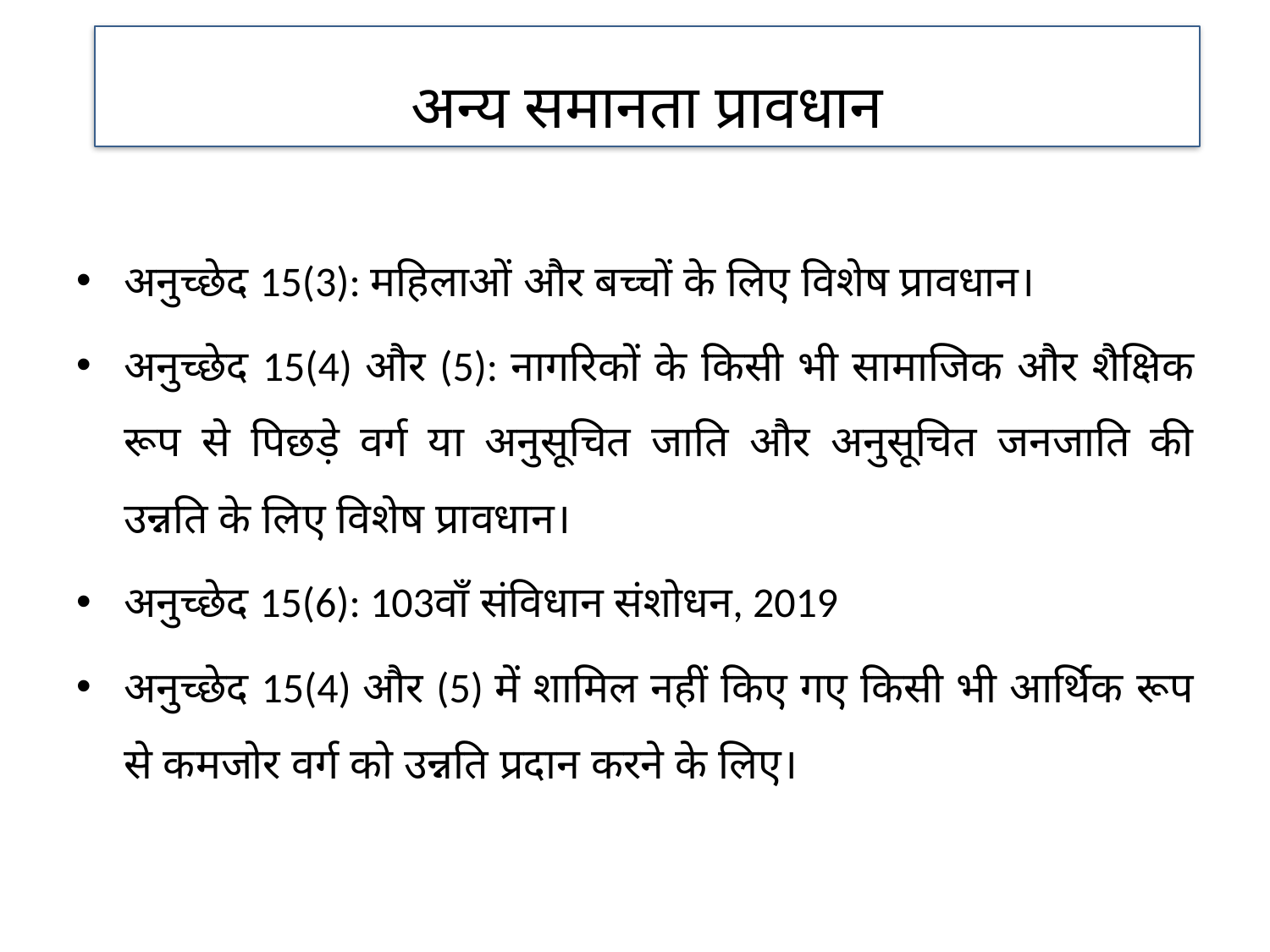

अन्य समानता प्रावधान
अनुच्छेद 15(3): महिलाओं और बच्चों के लिए विशेष प्रावधान।
अनुच्छेद 15(4) और (5): नागरिकों के किसी भी सामाजिक और शैक्षिक रूप से पिछड़े वर्ग या अनुसूचित जाति और अनुसूचित जनजाति की उन्नति के लिए विशेष प्रावधान।
अनुच्छेद 15(6): 103वाँ संविधान संशोधन, 2019
अनुच्छेद 15(4) और (5) में शामिल नहीं किए गए किसी भी आर्थिक रूप से कमजोर वर्ग को उन्नति प्रदान करने के लिए।